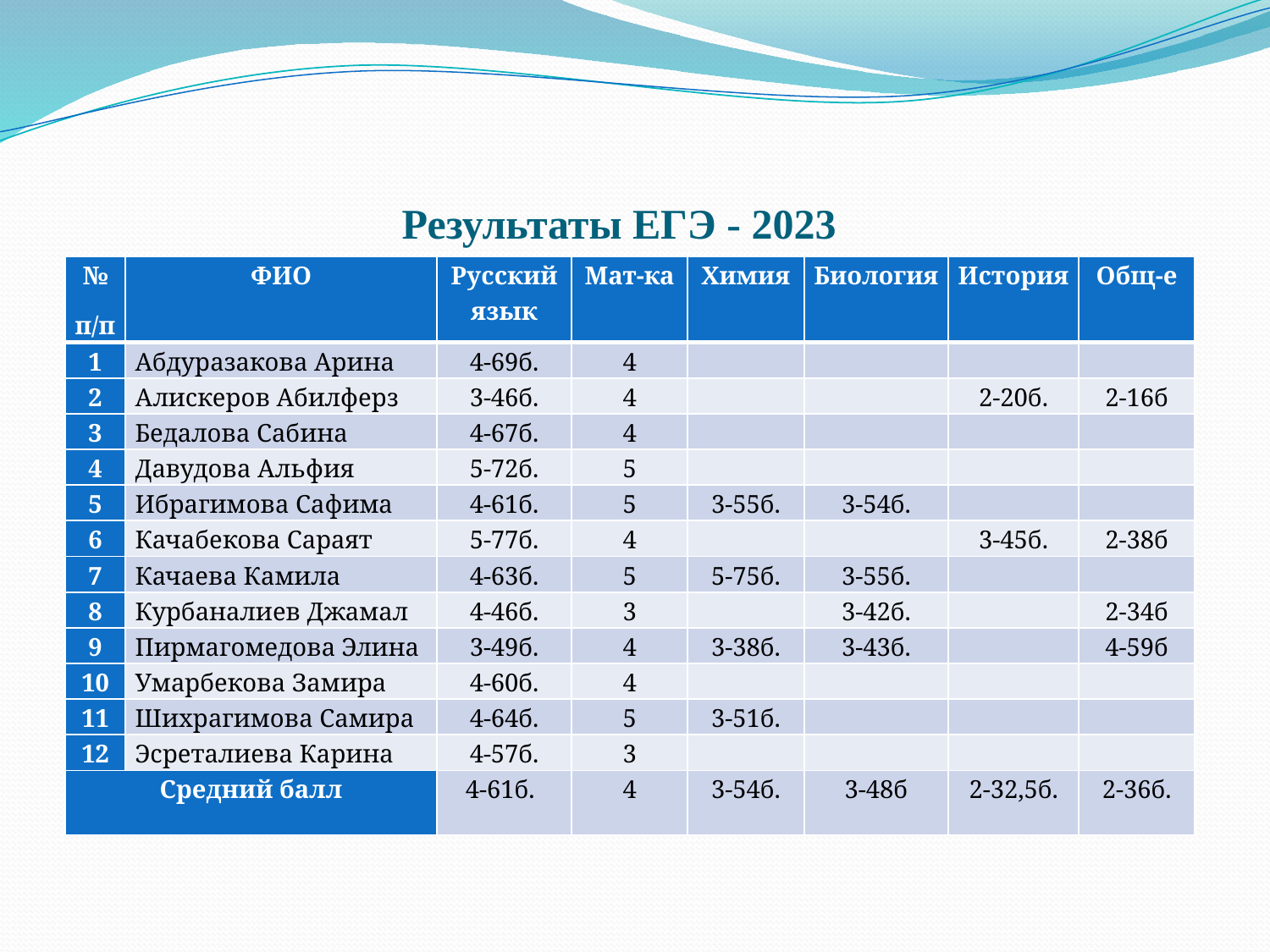

# Результаты ЕГЭ - 2023
| № п/п | ФИО | Русский язык | Мат-ка | Химия | Биология | История | Общ-е |
| --- | --- | --- | --- | --- | --- | --- | --- |
| 1 | Абдуразакова Арина | 4-69б. | 4 |  |  |  |  |
| 2 | Алискеров Абилферз | 3-46б. | 4 |  |  | 2-20б. | 2-16б |
| 3 | Бедалова Сабина | 4-67б. | 4 |  |  |  |  |
| 4 | Давудова Альфия | 5-72б. | 5 |  |  |  |  |
| 5 | Ибрагимова Сафима | 4-61б. | 5 | 3-55б. | 3-54б. |  |  |
| 6 | Качабекова Сараят | 5-77б. | 4 |  |  | 3-45б. | 2-38б |
| 7 | Качаева Камила | 4-63б. | 5 | 5-75б. | 3-55б. |  |  |
| 8 | Курбаналиев Джамал | 4-46б. | 3 |  | 3-42б. |  | 2-34б |
| 9 | Пирмагомедова Элина | 3-49б. | 4 | 3-38б. | 3-43б. |  | 4-59б |
| 10 | Умарбекова Замира | 4-60б. | 4 |  |  |  |  |
| 11 | Шихрагимова Самира | 4-64б. | 5 | 3-51б. |  |  |  |
| 12 | Эсреталиева Карина | 4-57б. | 3 |  |  |  |  |
| Средний балл |  | 4- 61б. | 4 | 3-54б. | 3-48б | 2-32,5б. | 2-36б. |